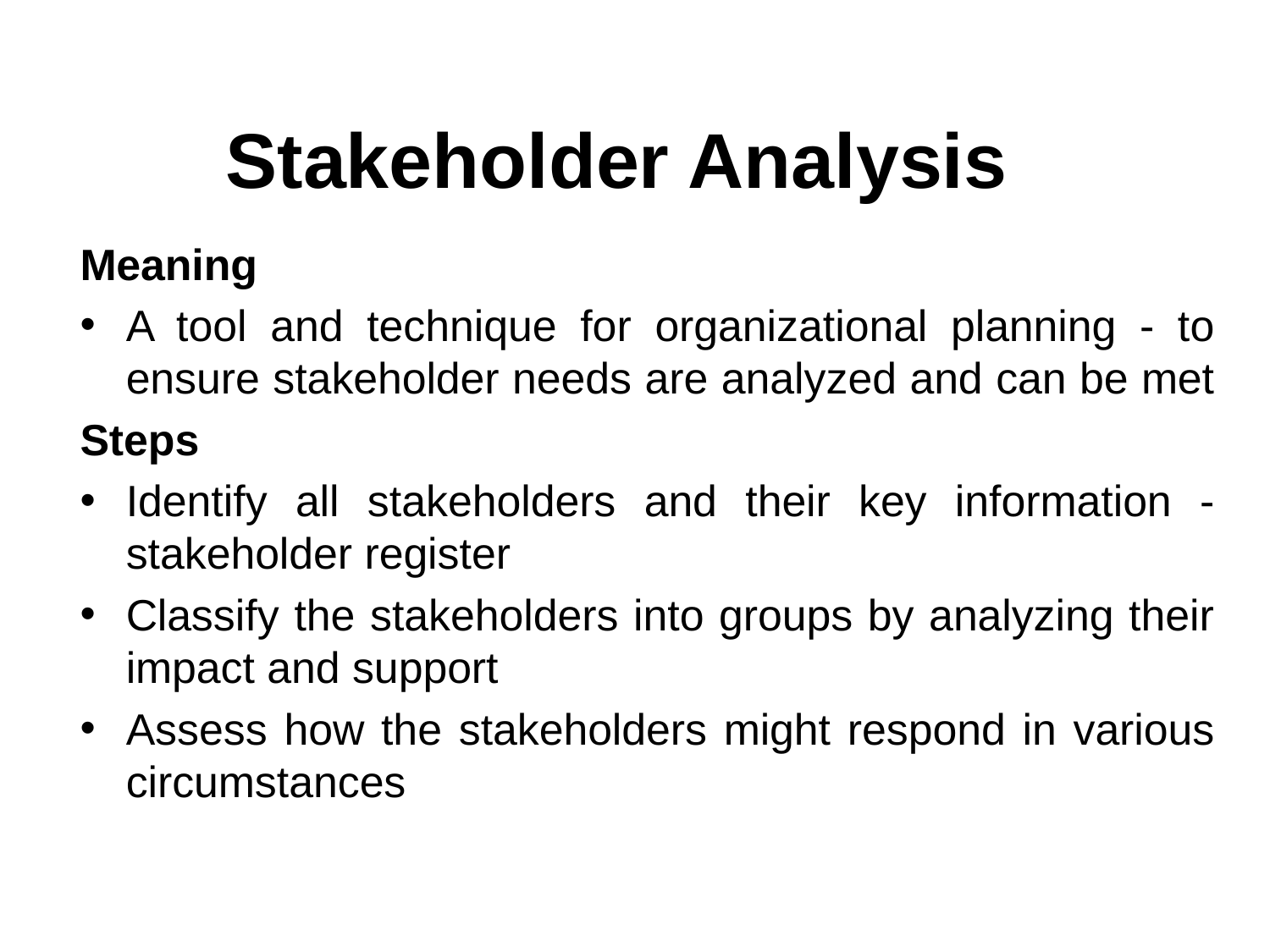

# Stakeholder Analysis
Meaning
A tool and technique for organizational planning - to ensure stakeholder needs are analyzed and can be met
Steps
Identify all stakeholders and their key information - stakeholder register
Classify the stakeholders into groups by analyzing their impact and support
Assess how the stakeholders might respond in various circumstances